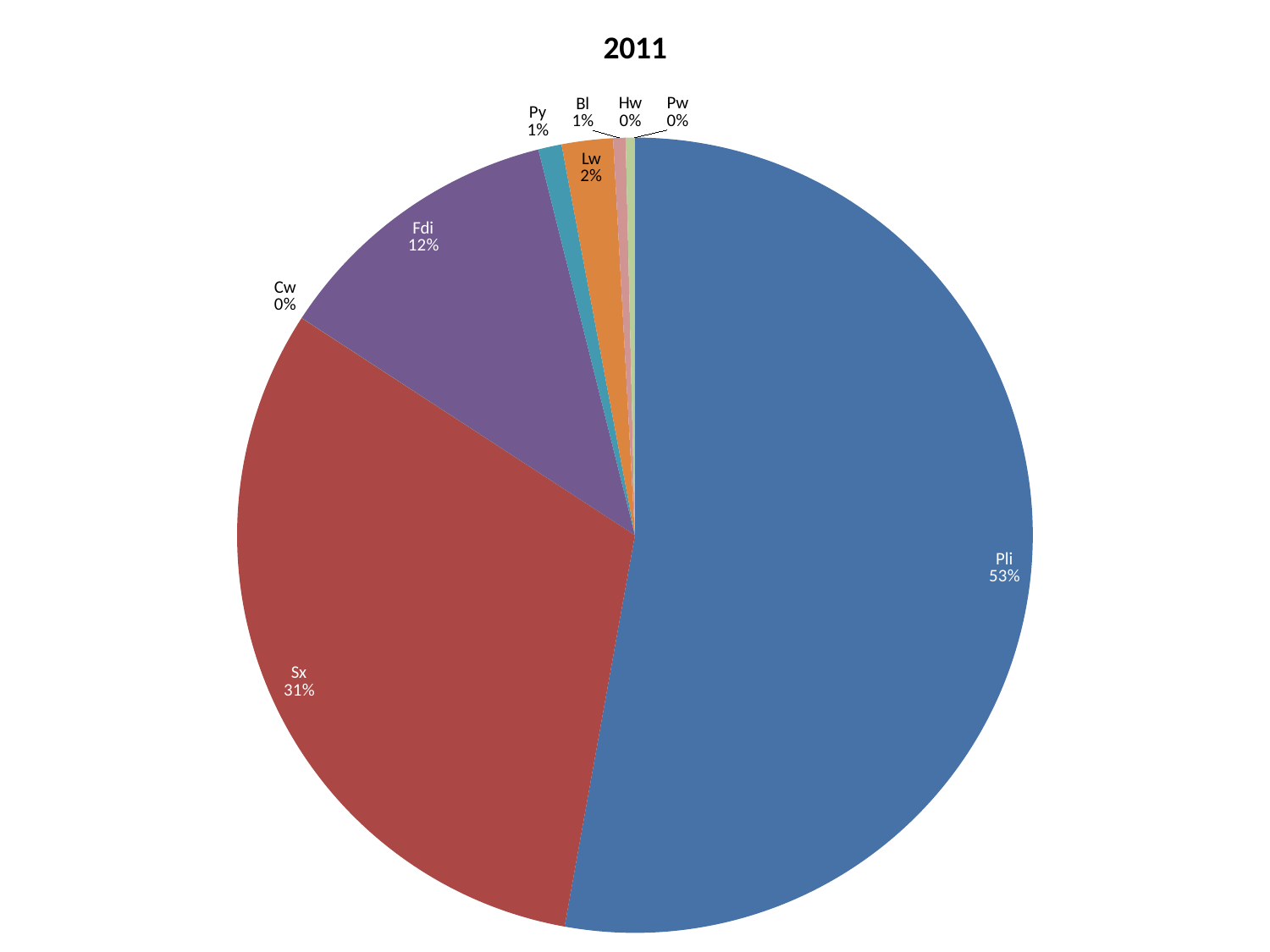

### Chart: 2011

| Category |  |
|---|---|
| Pli | 7355.3 |
| Sx | 4366.1 |
| Cw | 1.0 |
| Fdi | 1656.1 |
| Py | 132.1 |
| Lw | 289.6 |
| At | 0.0 |
| Bl | 70.0 |
| Hw | 50.0 |
| Pw | 2.0 |
#